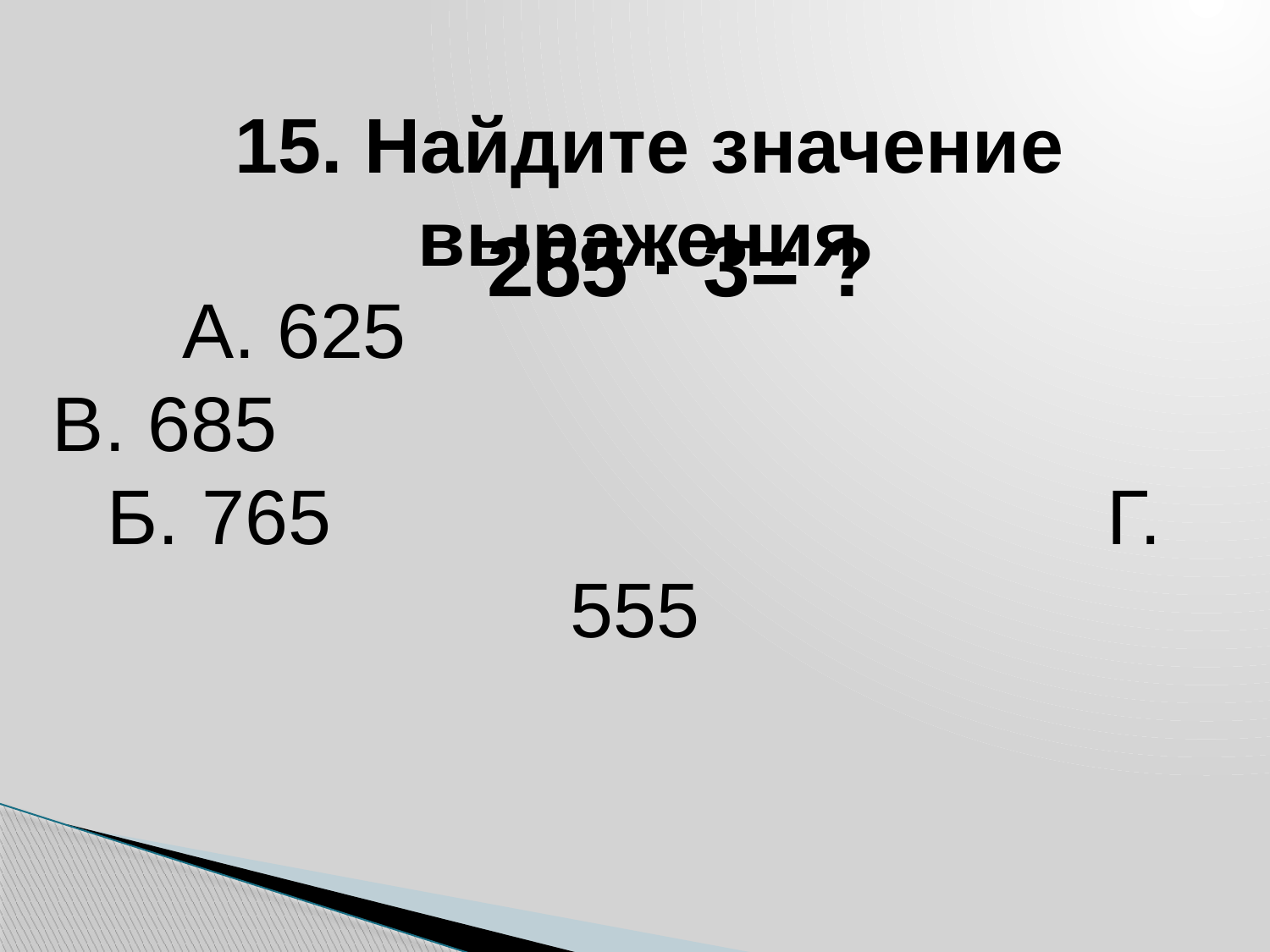

15. Найдите значение выражения

255 · 3= ?
      А. 625                                      В. 685
Б. 765                                    Г. 555